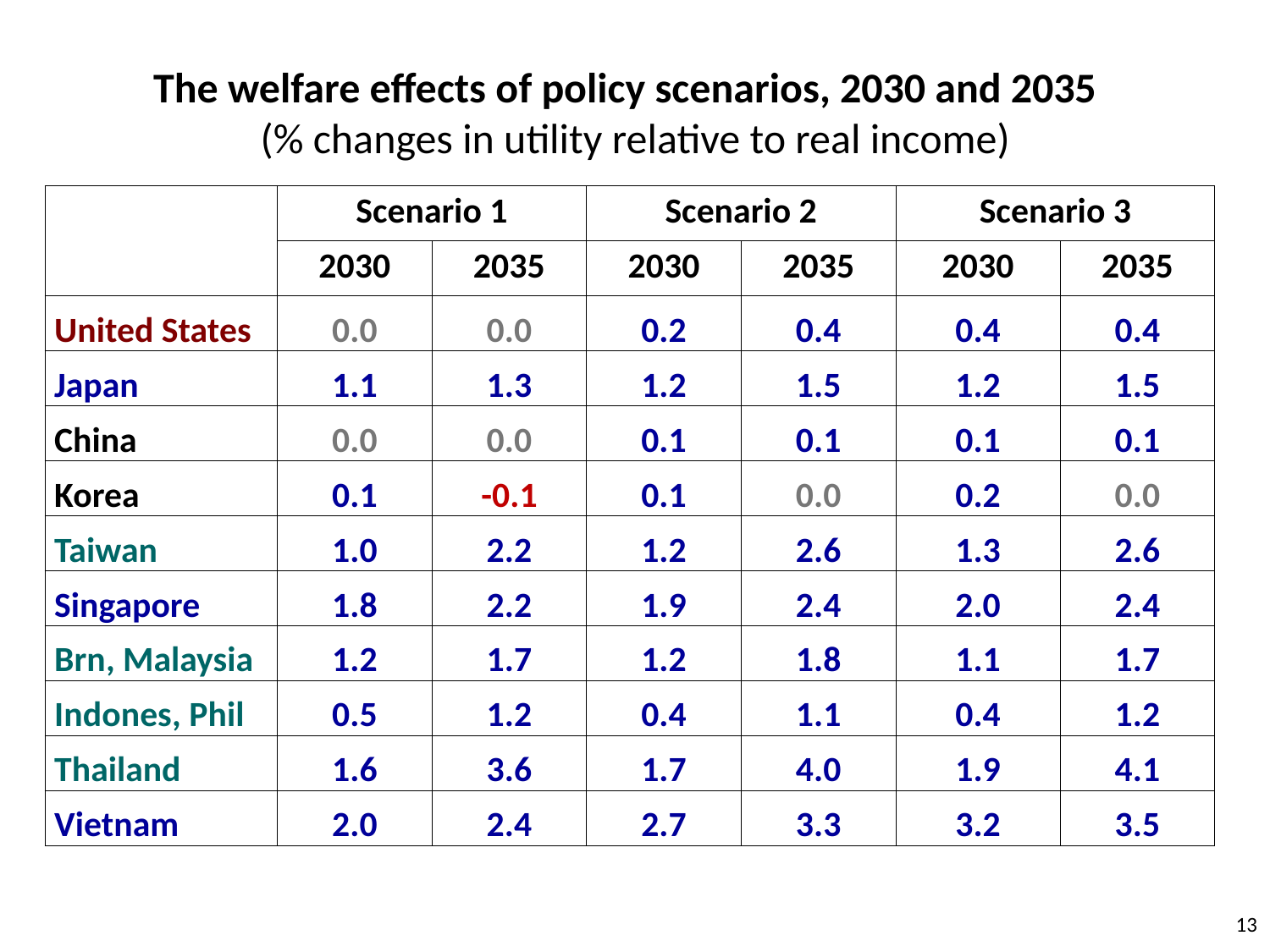

The welfare effects of policy scenarios, 2030 and 2035
 (% changes in utility relative to real income)
|  | Scenario 1 |  | Scenario 2 |  | Scenario 3 |  |
| --- | --- | --- | --- | --- | --- | --- |
|  | 2030 | 2035 | 2030 | 2035 | 2030 | 2035 |
| United States | 0.0 | 0.0 | 0.2 | 0.4 | 0.4 | 0.4 |
| Japan | 1.1 | 1.3 | 1.2 | 1.5 | 1.2 | 1.5 |
| China | 0.0 | 0.0 | 0.1 | 0.1 | 0.1 | 0.1 |
| Korea | 0.1 | -0.1 | 0.1 | 0.0 | 0.2 | 0.0 |
| Taiwan | 1.0 | 2.2 | 1.2 | 2.6 | 1.3 | 2.6 |
| Singapore | 1.8 | 2.2 | 1.9 | 2.4 | 2.0 | 2.4 |
| Brn, Malaysia | 1.2 | 1.7 | 1.2 | 1.8 | 1.1 | 1.7 |
| Indones, Phil | 0.5 | 1.2 | 0.4 | 1.1 | 0.4 | 1.2 |
| Thailand | 1.6 | 3.6 | 1.7 | 4.0 | 1.9 | 4.1 |
| Vietnam | 2.0 | 2.4 | 2.7 | 3.3 | 3.2 | 3.5 |
13